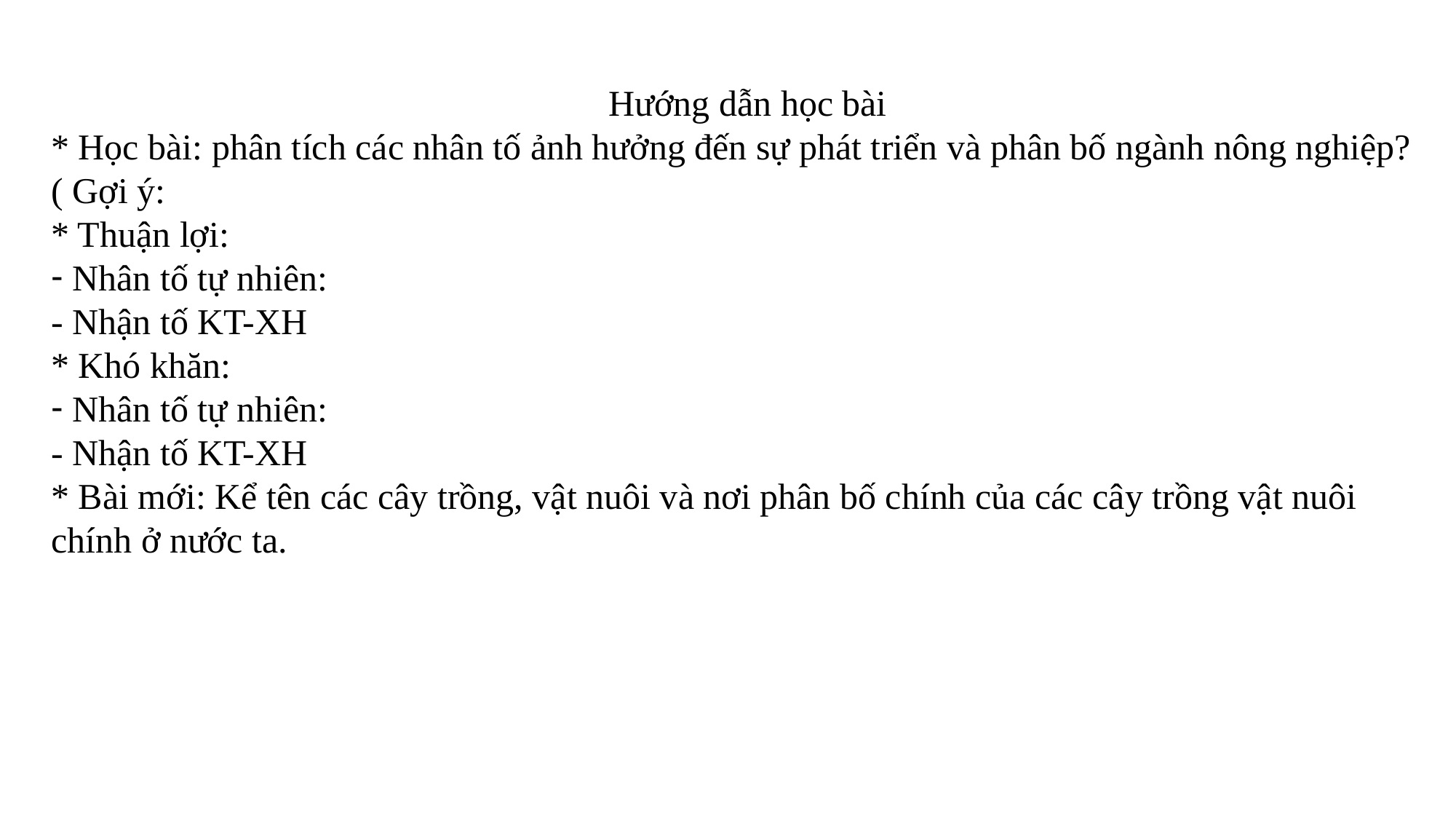

Hướng dẫn học bài
* Học bài: phân tích các nhân tố ảnh hưởng đến sự phát triển và phân bố ngành nông nghiệp?
( Gợi ý:
* Thuận lợi:
 Nhân tố tự nhiên:
- Nhận tố KT-XH
* Khó khăn:
 Nhân tố tự nhiên:
- Nhận tố KT-XH
* Bài mới: Kể tên các cây trồng, vật nuôi và nơi phân bố chính của các cây trồng vật nuôi chính ở nước ta.